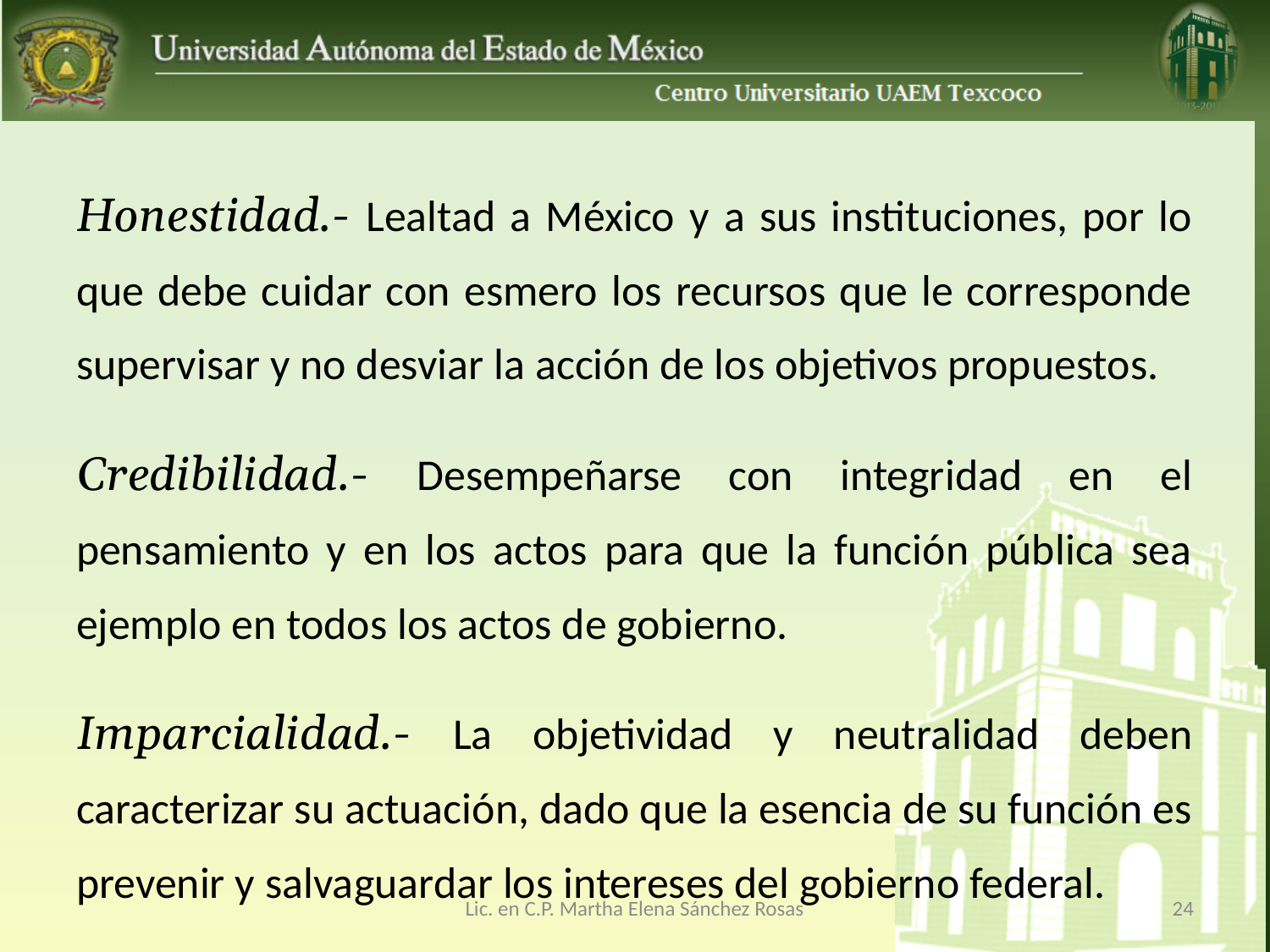

Honestidad.- Lealtad a México y a sus instituciones, por lo que debe cuidar con esmero los recursos que le corresponde supervisar y no desviar la acción de los objetivos propuestos.
Credibilidad.- Desempeñarse con integridad en el pensamiento y en los actos para que la función pública sea ejemplo en todos los actos de gobierno.
Imparcialidad.- La objetividad y neutralidad deben caracterizar su actuación, dado que la esencia de su función es prevenir y salvaguardar los intereses del gobierno federal.
Lic. en C.P. Martha Elena Sánchez Rosas
24